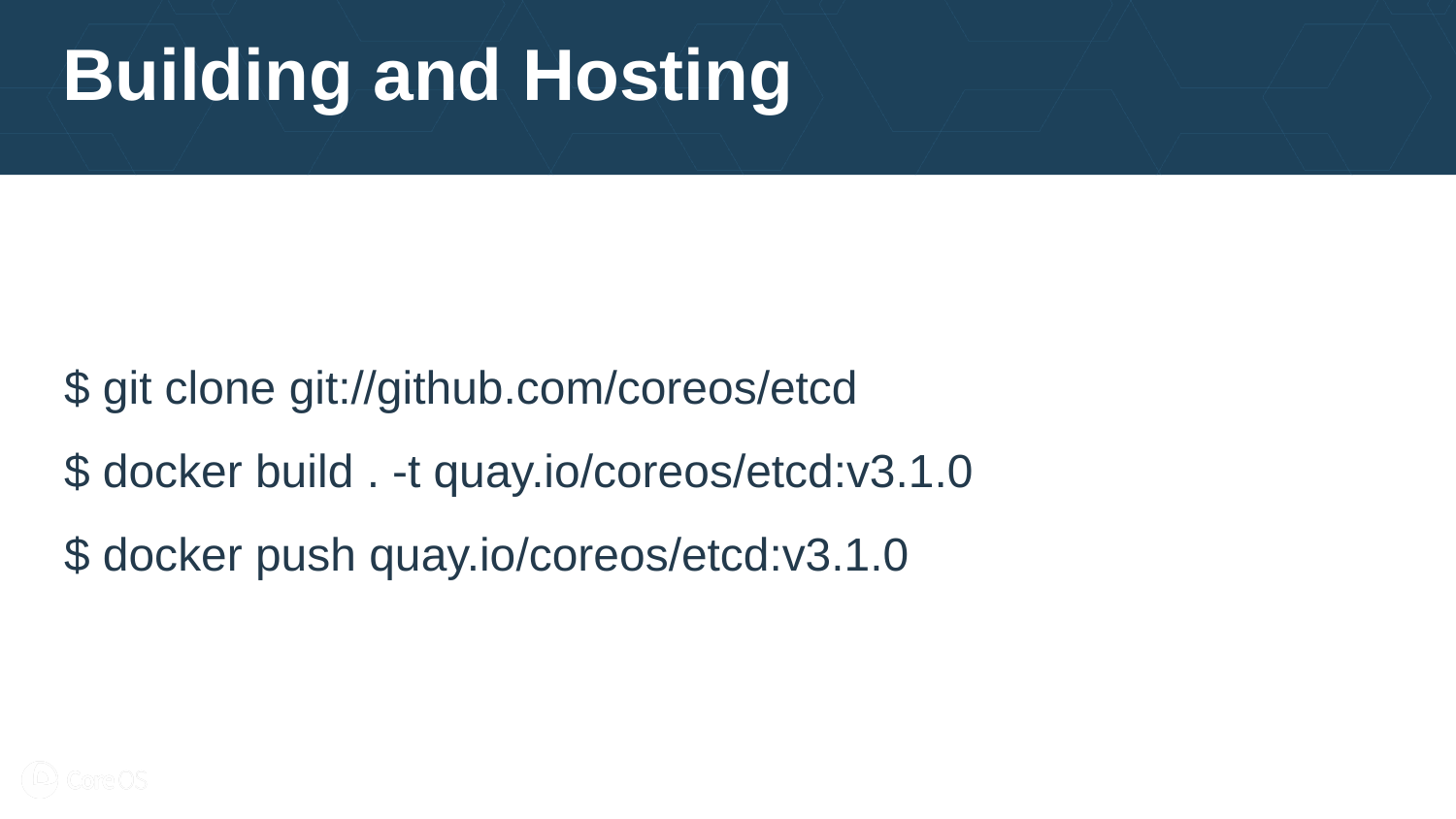

# Building and Hosting
$ git clone git://github.com/coreos/etcd
$ docker build . -t quay.io/coreos/etcd:v3.1.0
$ docker push quay.io/coreos/etcd:v3.1.0